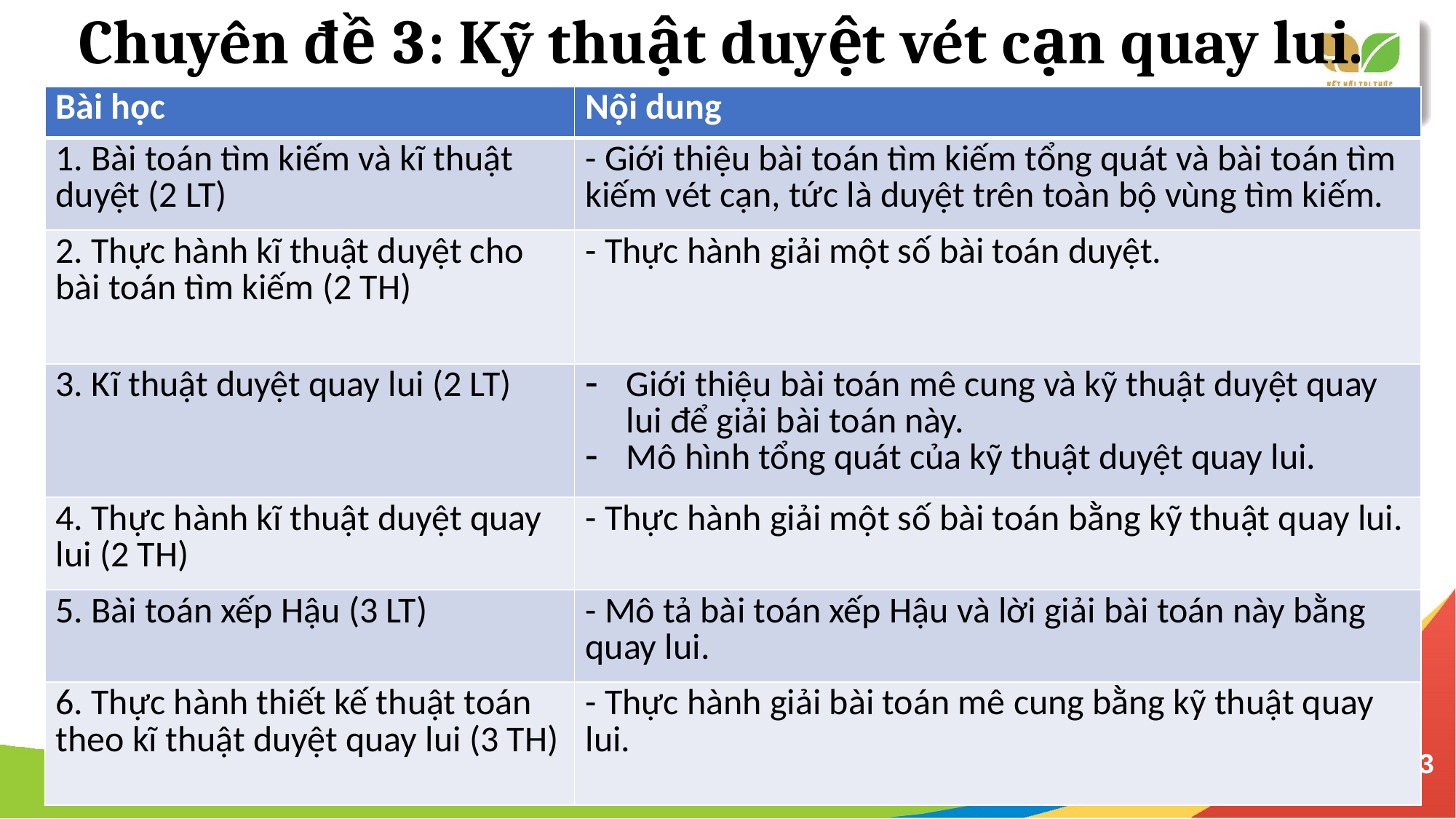

# Chuyên đề 3: Kỹ thuật duyệt vét cạn quay lui.
| Bài học | Nội dung |
| --- | --- |
| 1. Bài toán tìm kiếm và kĩ thuật duyệt (2 LT) | - Giới thiệu bài toán tìm kiếm tổng quát và bài toán tìm kiếm vét cạn, tức là duyệt trên toàn bộ vùng tìm kiếm. |
| 2. Thực hành kĩ thuật duyệt cho bài toán tìm kiếm (2 TH) | - Thực hành giải một số bài toán duyệt. |
| 3. Kĩ thuật duyệt quay lui (2 LT) | Giới thiệu bài toán mê cung và kỹ thuật duyệt quay lui để giải bài toán này. Mô hình tổng quát của kỹ thuật duyệt quay lui. |
| 4. Thực hành kĩ thuật duyệt quay lui (2 TH) | - Thực hành giải một số bài toán bằng kỹ thuật quay lui. |
| 5. Bài toán xếp Hậu (3 LT) | - Mô tả bài toán xếp Hậu và lời giải bài toán này bằng quay lui. |
| 6. Thực hành thiết kế thuật toán theo kĩ thuật duyệt quay lui (3 TH) | - Thực hành giải bài toán mê cung bằng kỹ thuật quay lui. |